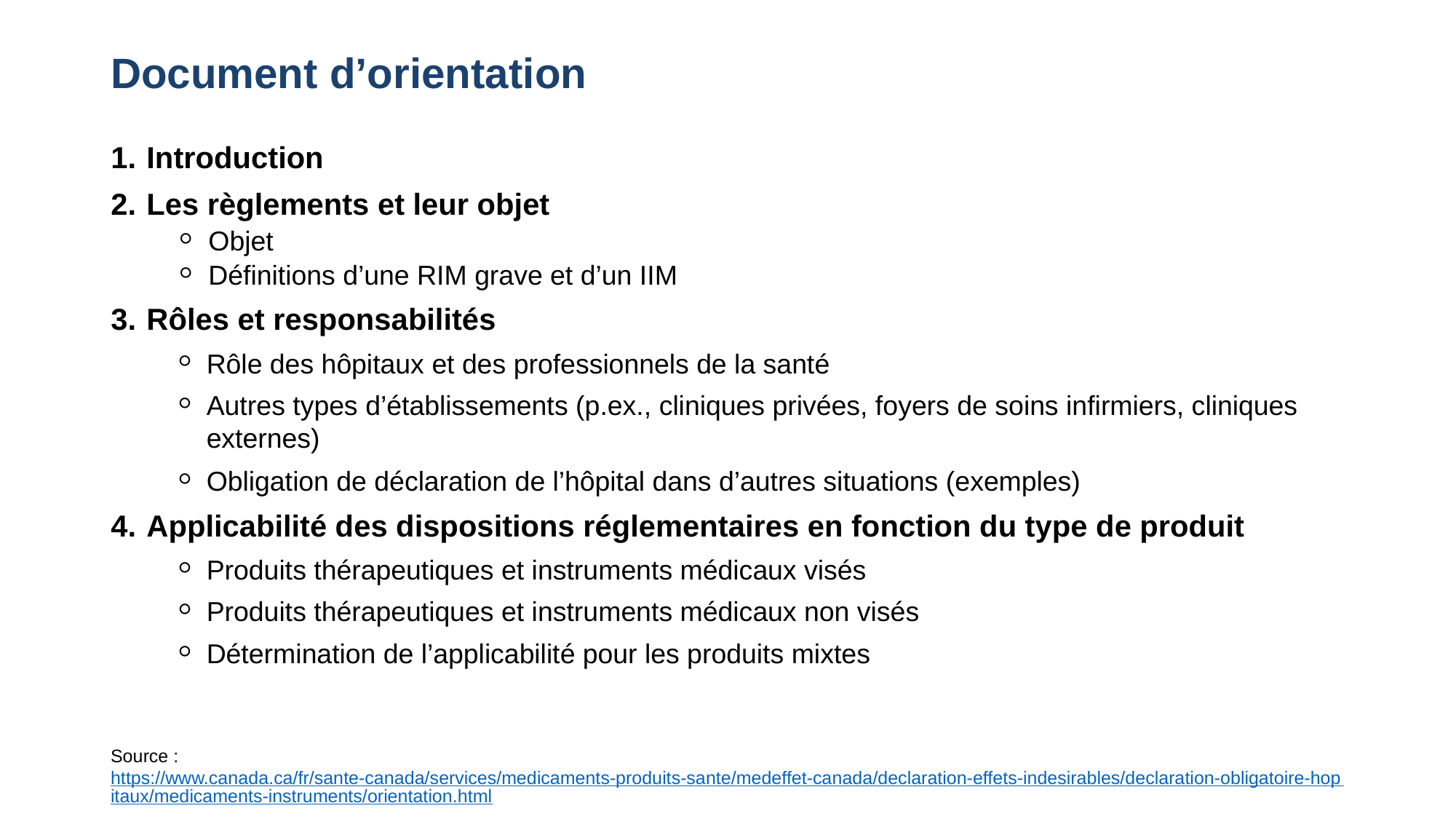

# Document d’orientation
 Introduction
 Les règlements et leur objet
Objet
Définitions d’une RIM grave et d’un IIM
 Rôles et responsabilités
Rôle des hôpitaux et des professionnels de la santé
Autres types d’établissements (p.ex., cliniques privées, foyers de soins infirmiers, cliniques externes)
Obligation de déclaration de l’hôpital dans d’autres situations (exemples)
 Applicabilité des dispositions réglementaires en fonction du type de produit
Produits thérapeutiques et instruments médicaux visés
Produits thérapeutiques et instruments médicaux non visés
Détermination de l’applicabilité pour les produits mixtes
Source : https://www.canada.ca/fr/sante-canada/services/medicaments-produits-sante/medeffet-canada/declaration-effets-indesirables/declaration-obligatoire-hopitaux/medicaments-instruments/orientation.html
28